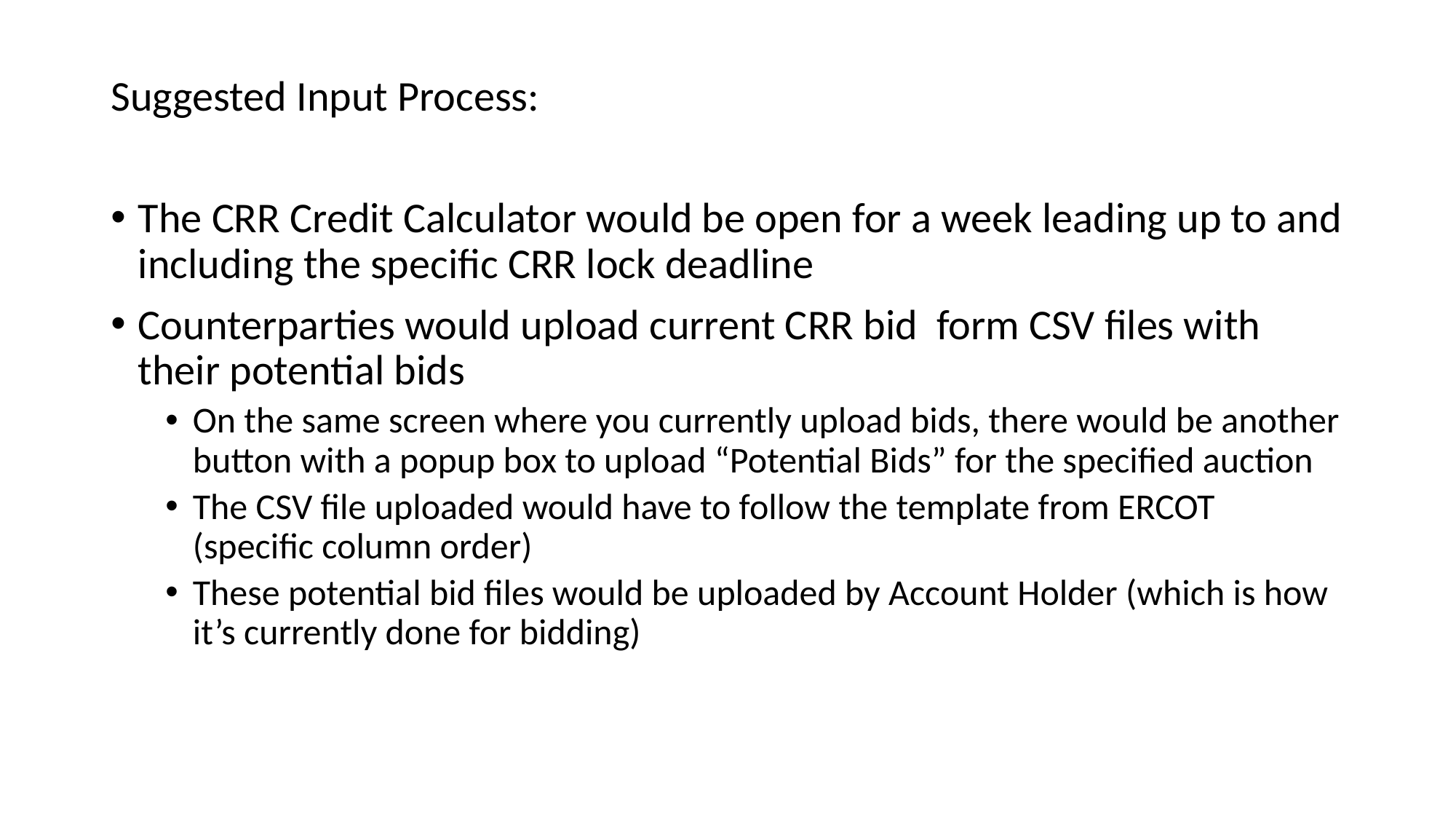

Suggested Input Process:

The CRR Credit Calculator would be open for a week leading up to and including the specific CRR lock deadline
Counterparties would upload current CRR bid  form CSV files with their potential bids
On the same screen where you currently upload bids, there would be another button with a popup box to upload “Potential Bids” for the specified auction
The CSV file uploaded would have to follow the template from ERCOT (specific column order)
These potential bid files would be uploaded by Account Holder (which is how it’s currently done for bidding)